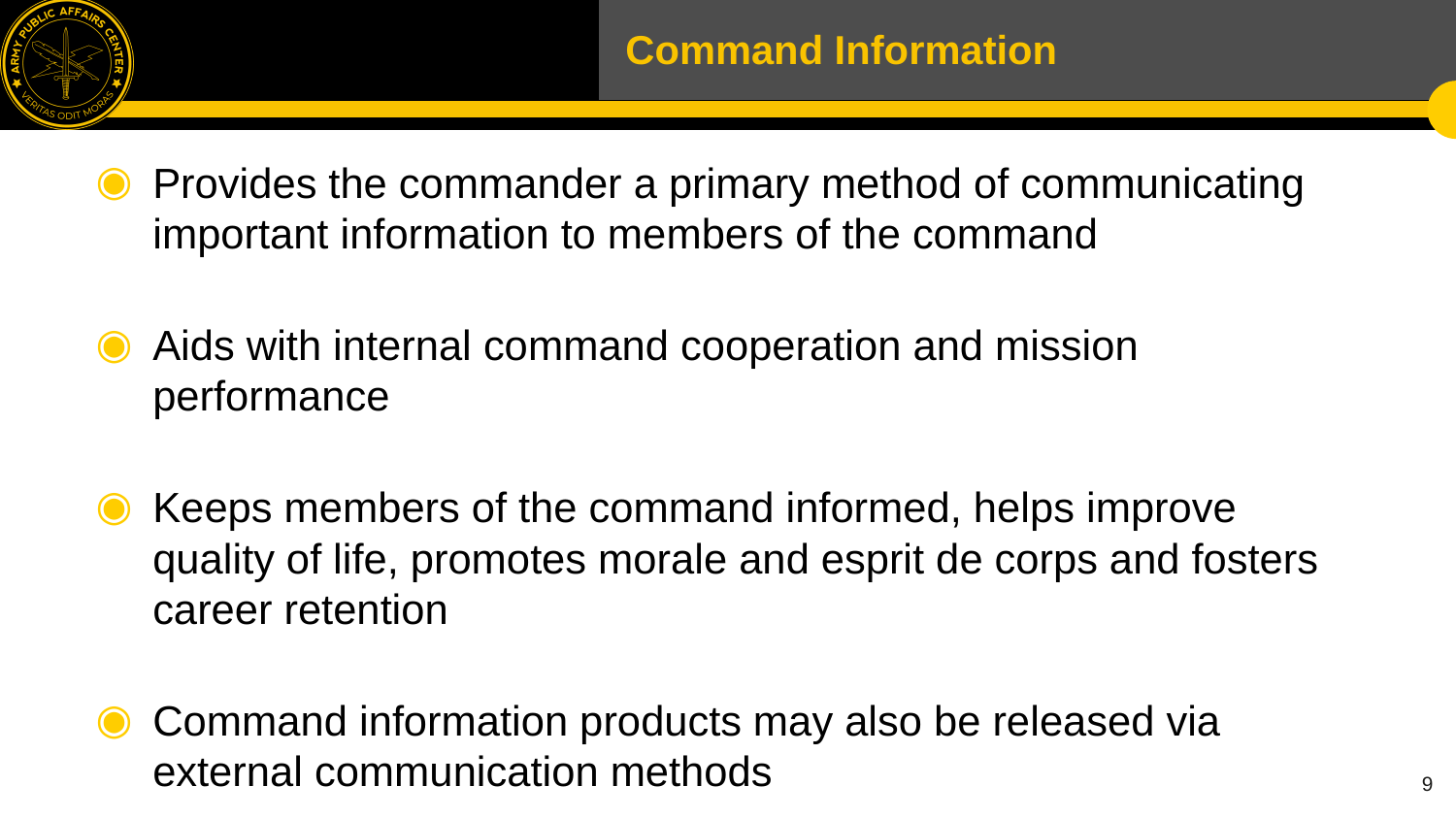

# Command Information
Provides the commander a primary method of communicating important information to members of the command
Aids with internal command cooperation and mission performance
Keeps members of the command informed, helps improve quality of life, promotes morale and esprit de corps and fosters career retention
Command information products may also be released via external communication methods
9